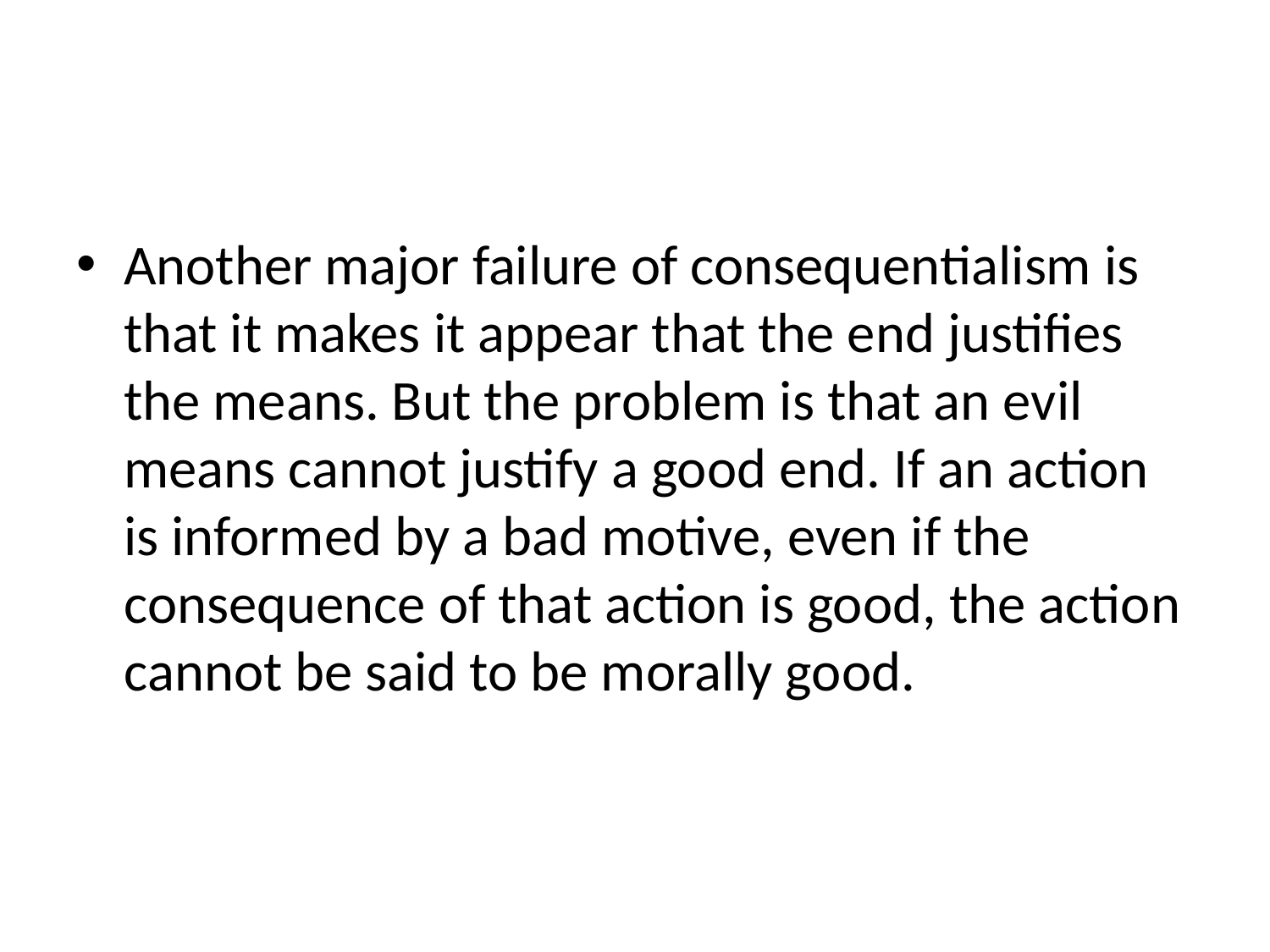

#
Another major failure of consequentialism is that it makes it appear that the end justifies the means. But the problem is that an evil means cannot justify a good end. If an action is informed by a bad motive, even if the consequence of that action is good, the action cannot be said to be morally good.